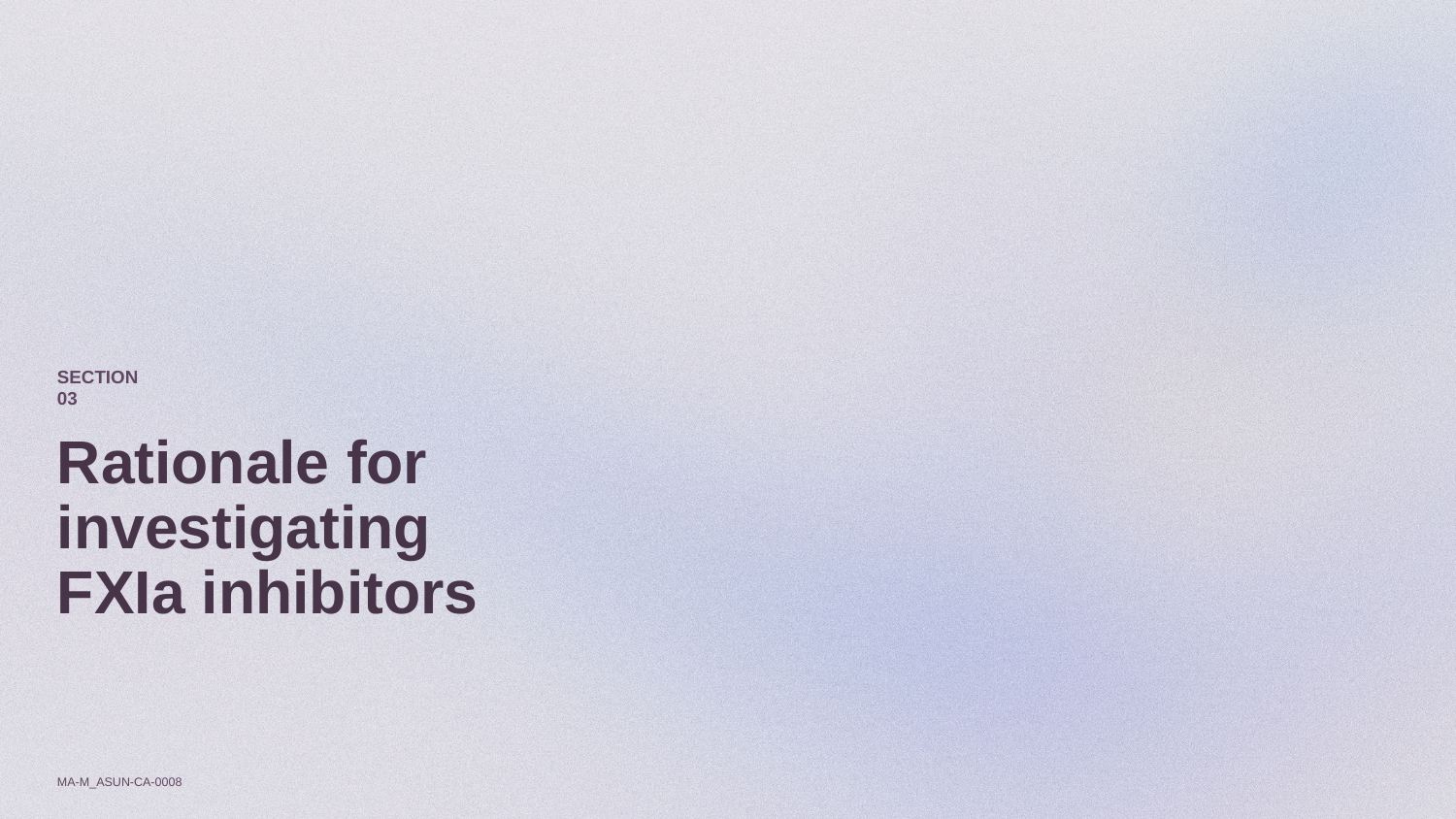

Section 03
# Rationale for investigating FXIa inhibitors